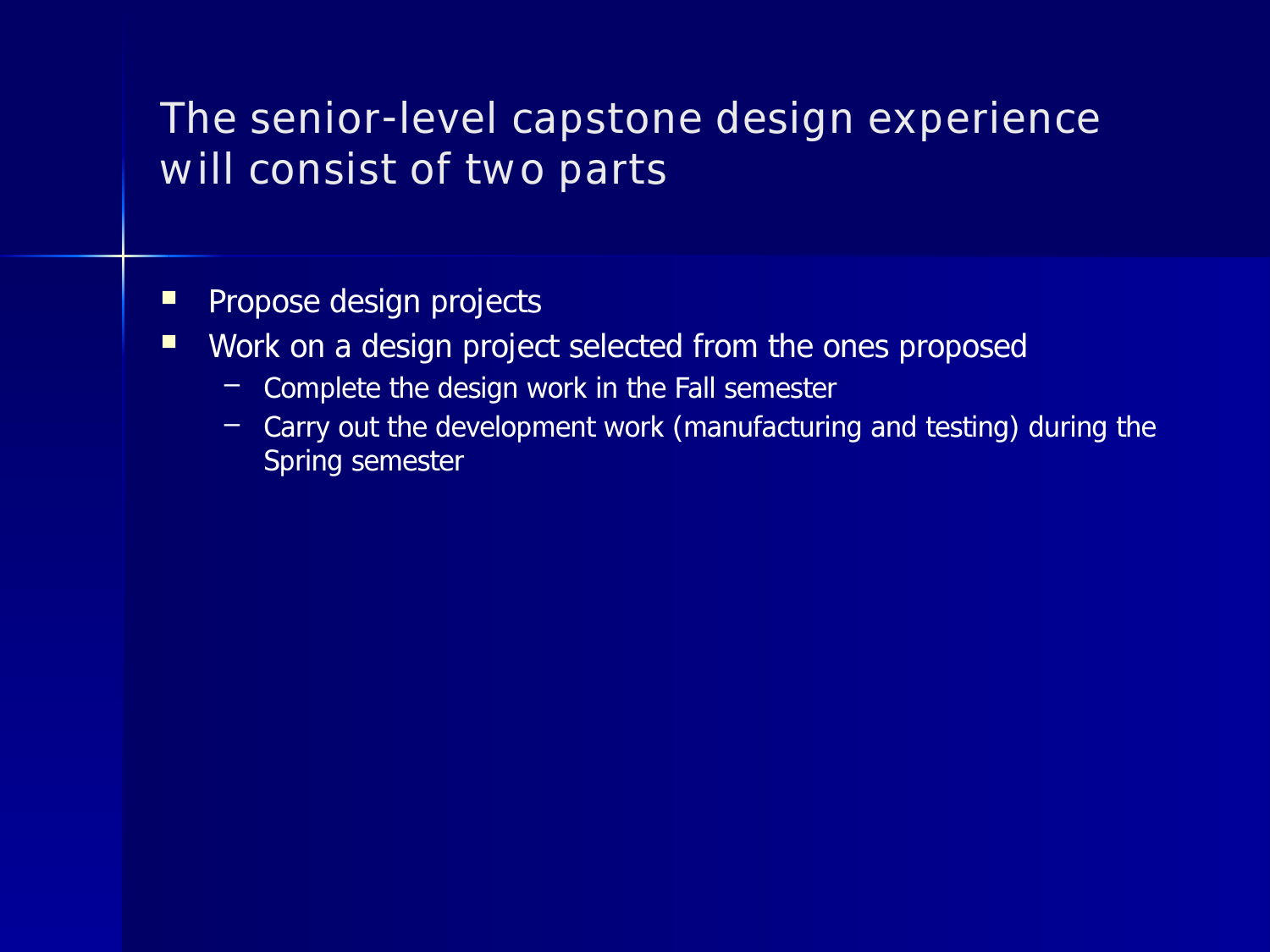

# The senior-level capstone design experience will consist of two parts
Propose design projects
Work on a design project selected from the ones proposed
Complete the design work in the Fall semester
Carry out the development work (manufacturing and testing) during the Spring semester